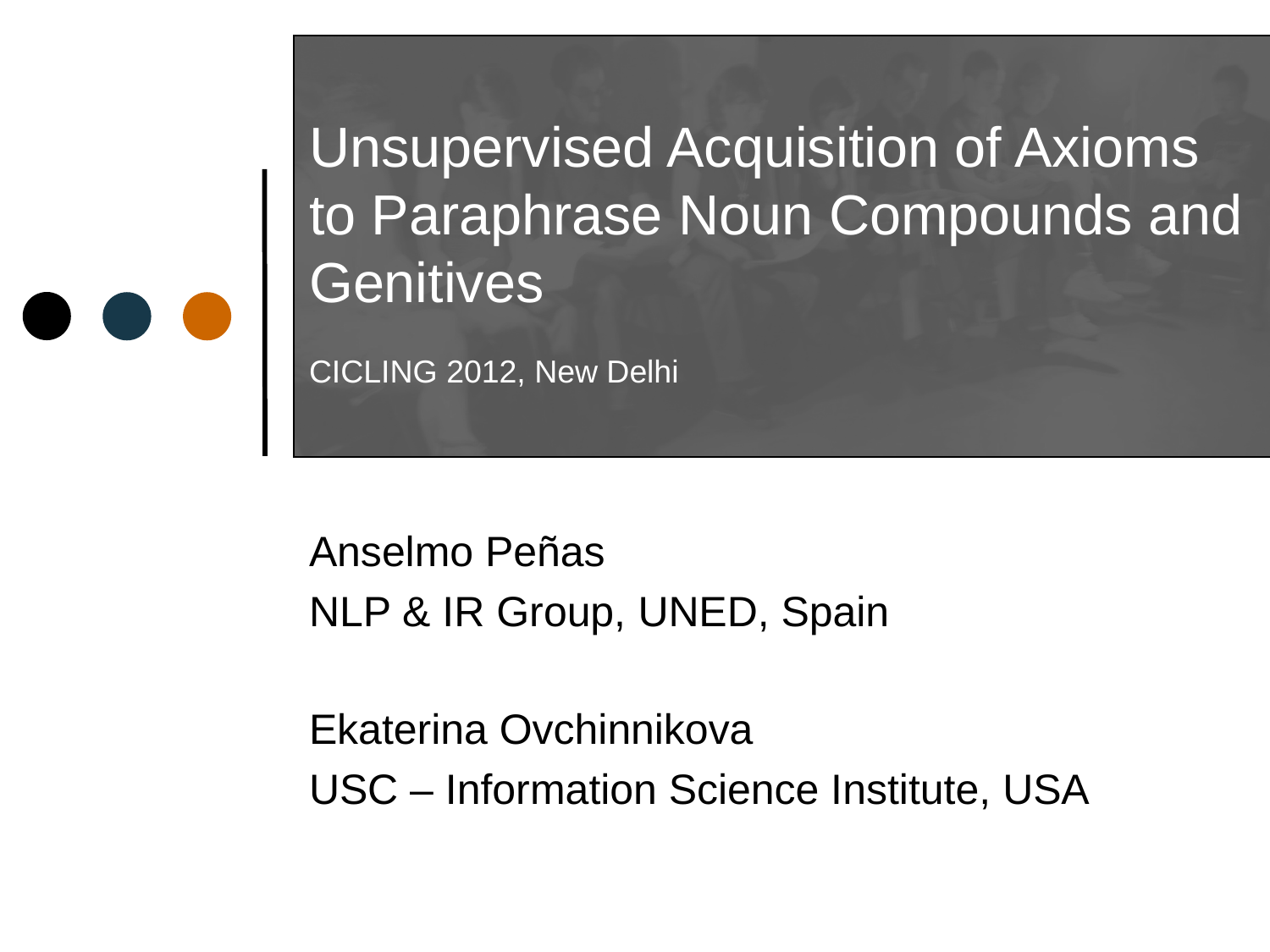

# Unsupervised Acquisition of Axioms to Paraphrase Noun Compounds and Genitives CICLING 2012, New Delhi
Anselmo Peñas
NLP & IR Group, UNED, Spain

Ekaterina Ovchinnikova
USC – Information Science Institute, USA